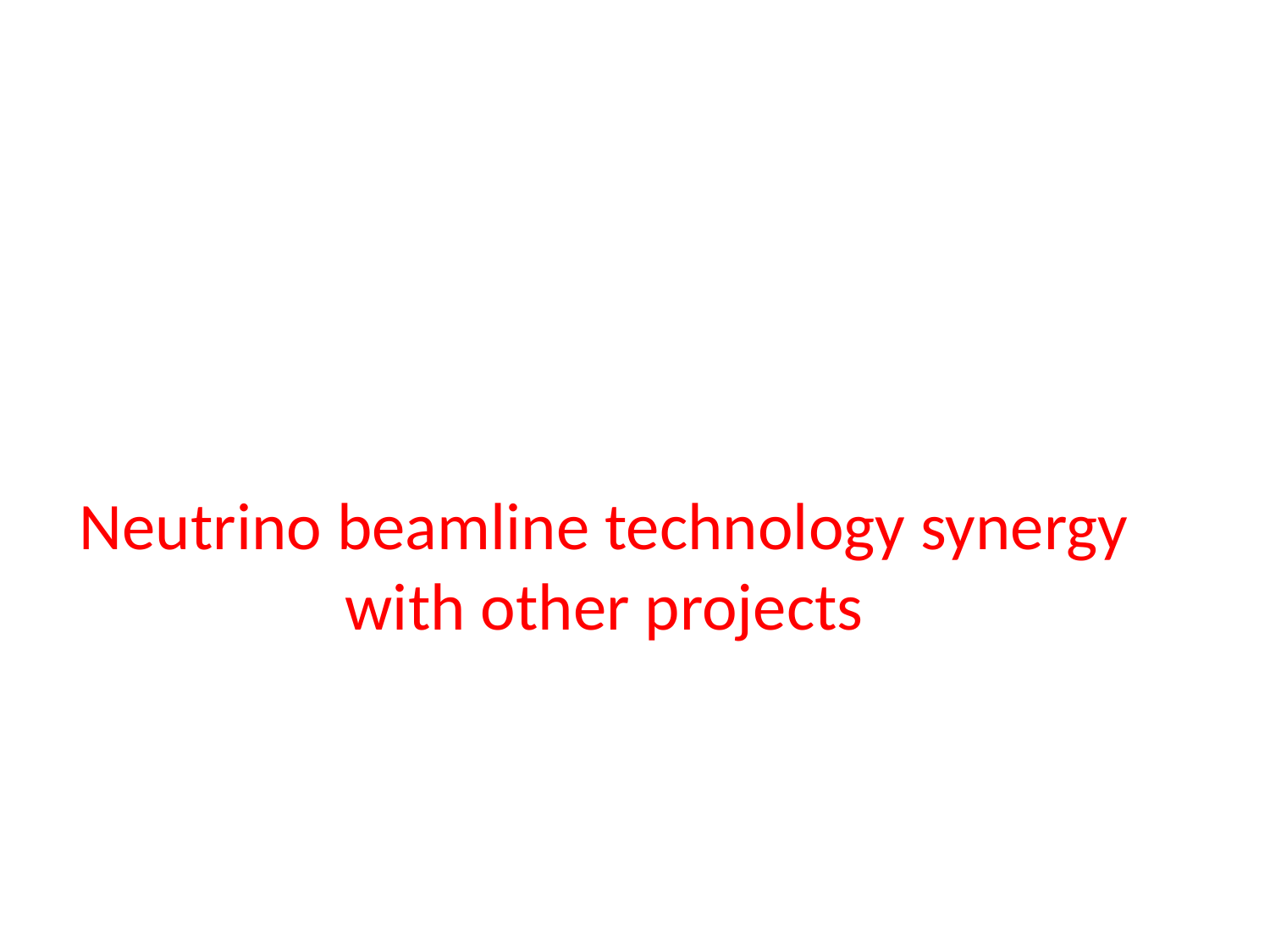

# Neutrino beamline technology synergy with other projects